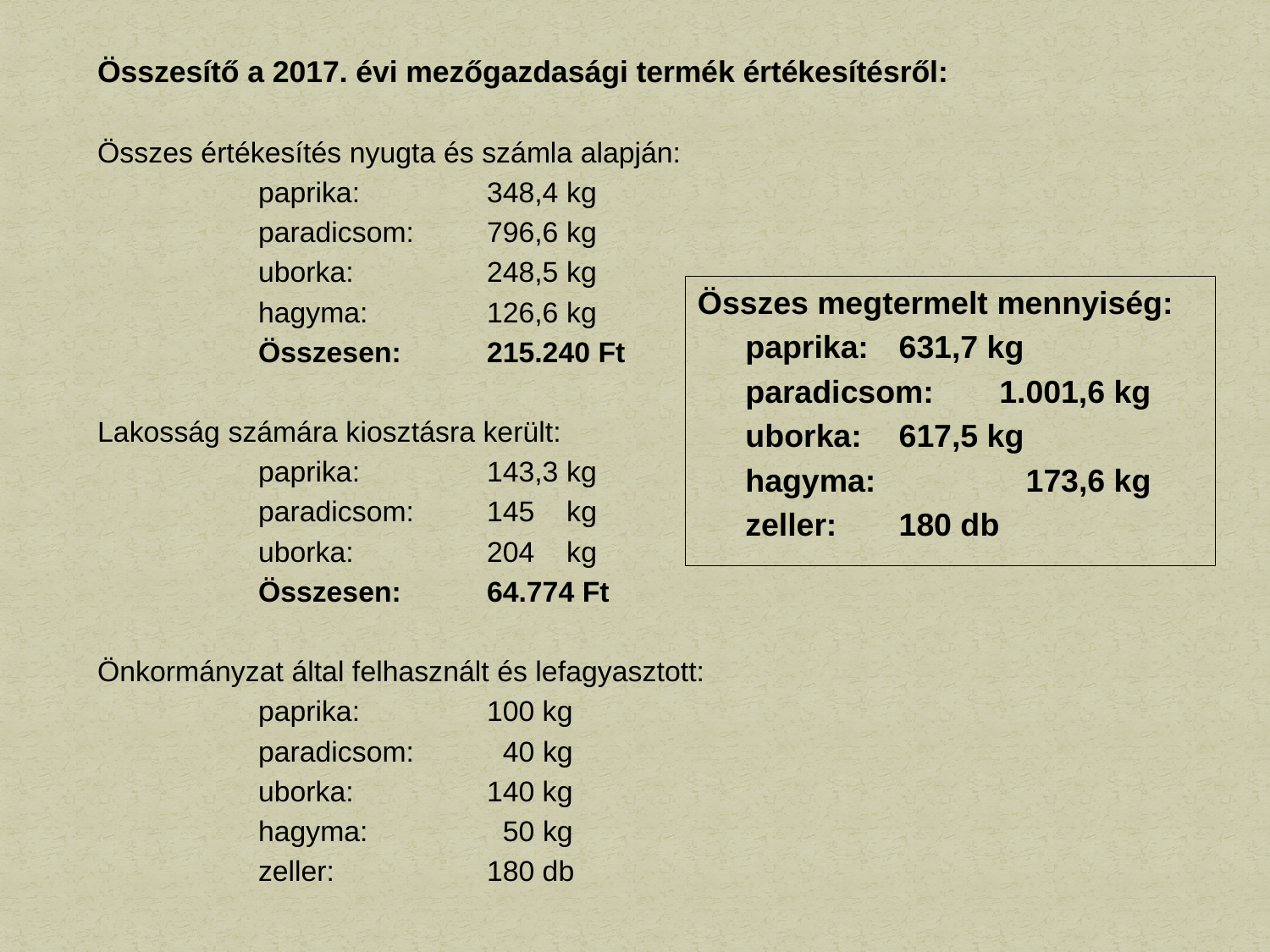

Összesítő a 2017. évi mezőgazdasági termék értékesítésről:

Összes értékesítés nyugta és számla alapján:
		paprika:		348,4 kg
		paradicsom:	796,6 kg
		uborka:		248,5 kg
		hagyma:		126,6 kg
		Összesen:	215.240 Ft

Lakosság számára kiosztásra került:
		paprika:		143,3 kg
		paradicsom:	145    kg
		uborka:		204    kg
		Összesen:	64.774 Ft

Önkormányzat által felhasznált és lefagyasztott:
		paprika:		100 kg
		paradicsom:	  40 kg
		uborka:		140 kg
		hagyma:		  50 kg
		zeller:		180 db
Összes megtermelt mennyiség:
	paprika:	   631,7 kg
	paradicsom:	1.001,6 kg
	uborka:	   617,5 kg
	hagyma:	   173,6 kg
	zeller:	   180 db